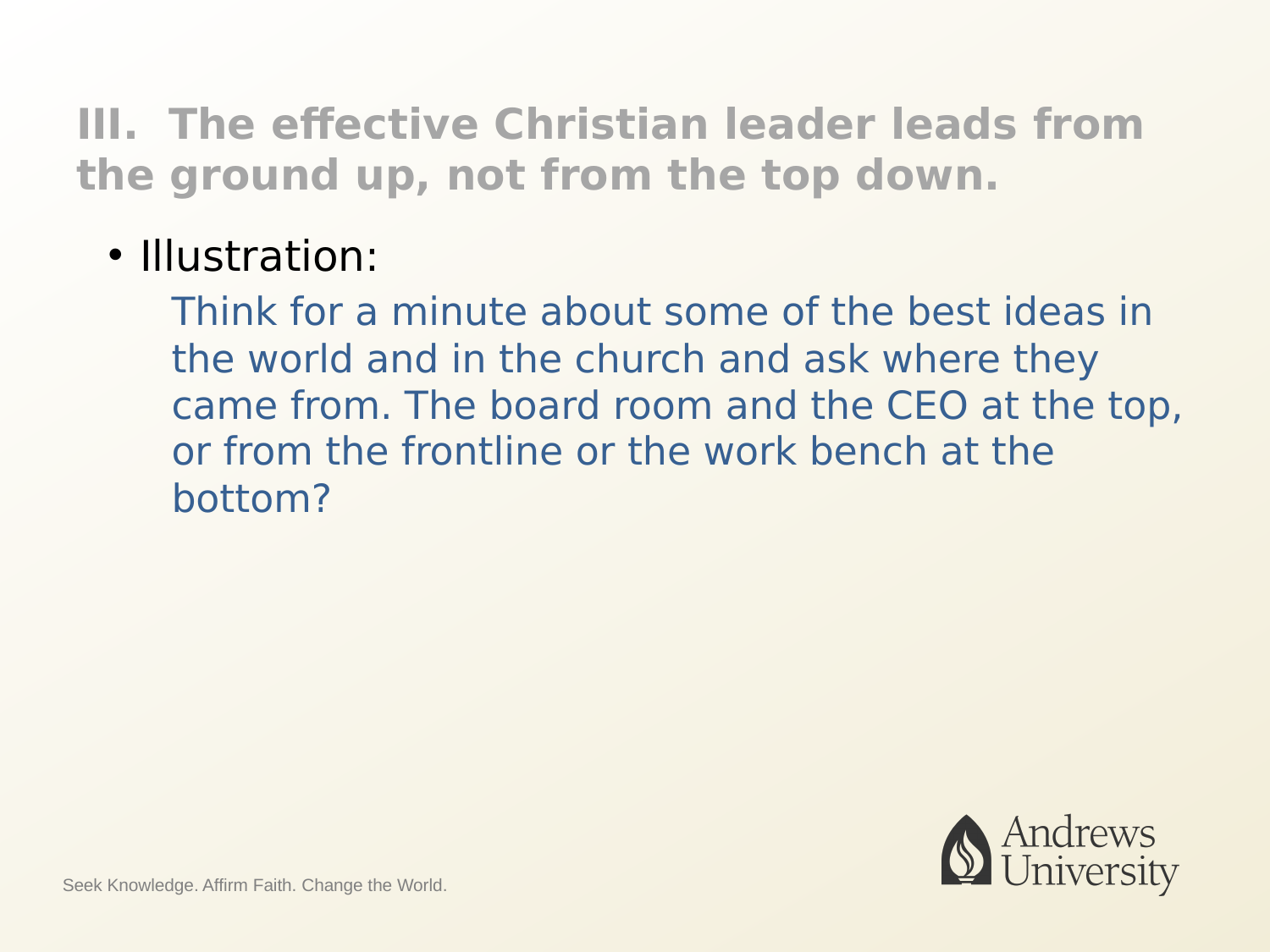

# III.  The effective Christian leader leads from the ground up, not from the top down.
Illustration:
Think for a minute about some of the best ideas in the world and in the church and ask where they came from. The board room and the CEO at the top, or from the frontline or the work bench at the bottom?